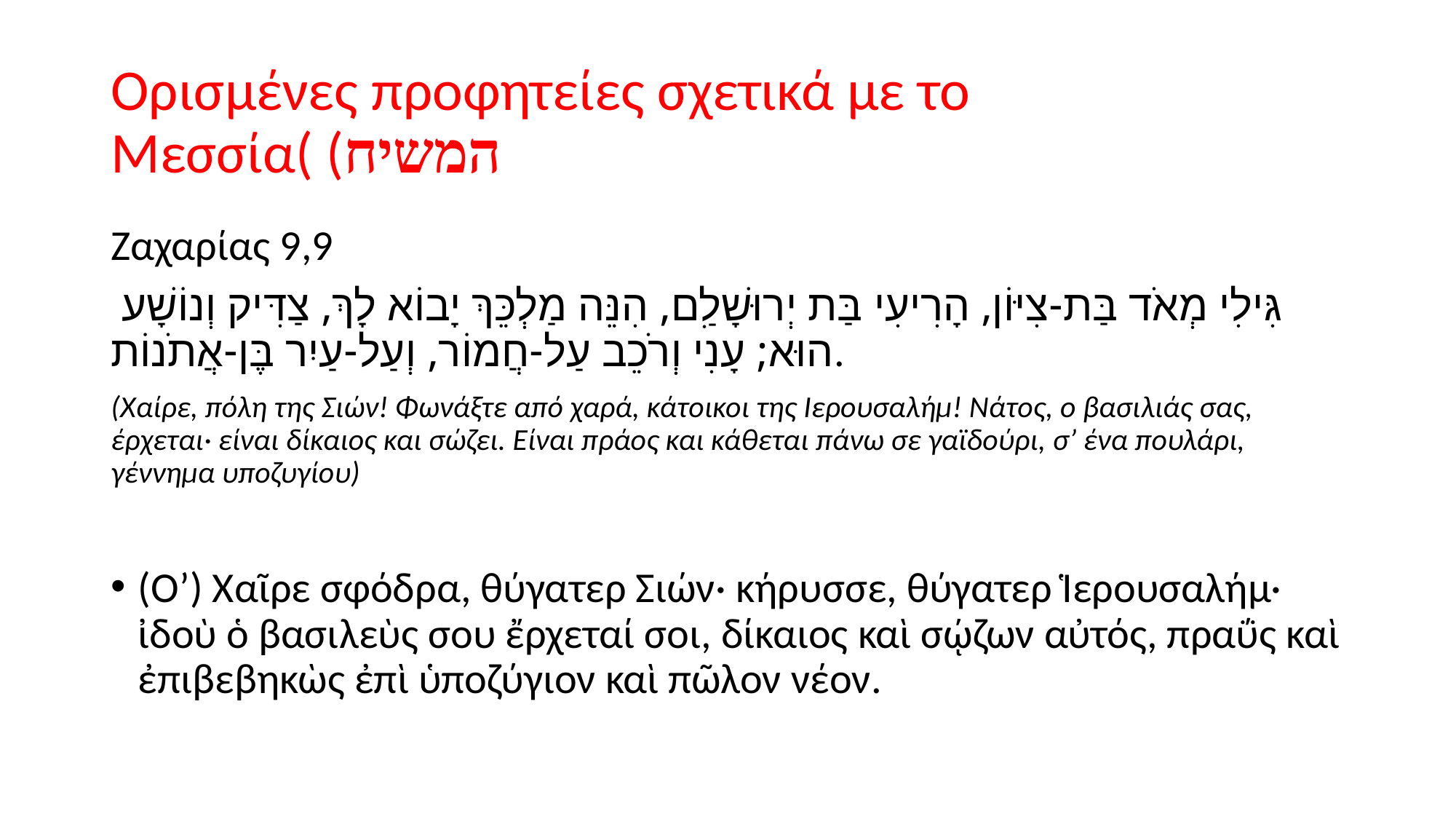

# Ορισμένες προφητείες σχετικά με το Μεσσία( (המשיח
Ζαχαρίας 9,9
 גִּילִי מְאֹד בַּת-צִיּוֹן, הָרִיעִי בַּת יְרוּשָׁלִַם, הִנֵּה מַלְכֵּךְ יָבוֹא לָךְ, צַדִּיק וְנוֹשָׁע הוּא; עָנִי וְרֹכֵב עַל-חֲמוֹר, וְעַל-עַיִר בֶּן-אֲתֹנוֹת.
(Χαίρε, πόλη της Σιών! Φωνάξτε από χαρά, κάτοικοι της Ιερουσαλήμ! Νάτος, ο βασιλιάς σας, έρχεται· είναι δίκαιος και σώζει. Είναι πράος και κάθεται πάνω σε γαϊδούρι, σ’ ένα πουλάρι, γέννημα υποζυγίου)

(Ο’) Χαῖρε σφόδρα, θύγατερ Σιών· κήρυσσε, θύγατερ Ἱερουσαλήμ· ἰδοὺ ὁ βασιλεὺς σου ἔρχεταί σοι, δίκαιος καὶ σῴζων αὐτός, πραΰς καὶ ἐπιβεβηκὼς ἐπὶ ὑποζύγιον καὶ πῶλον νέον.